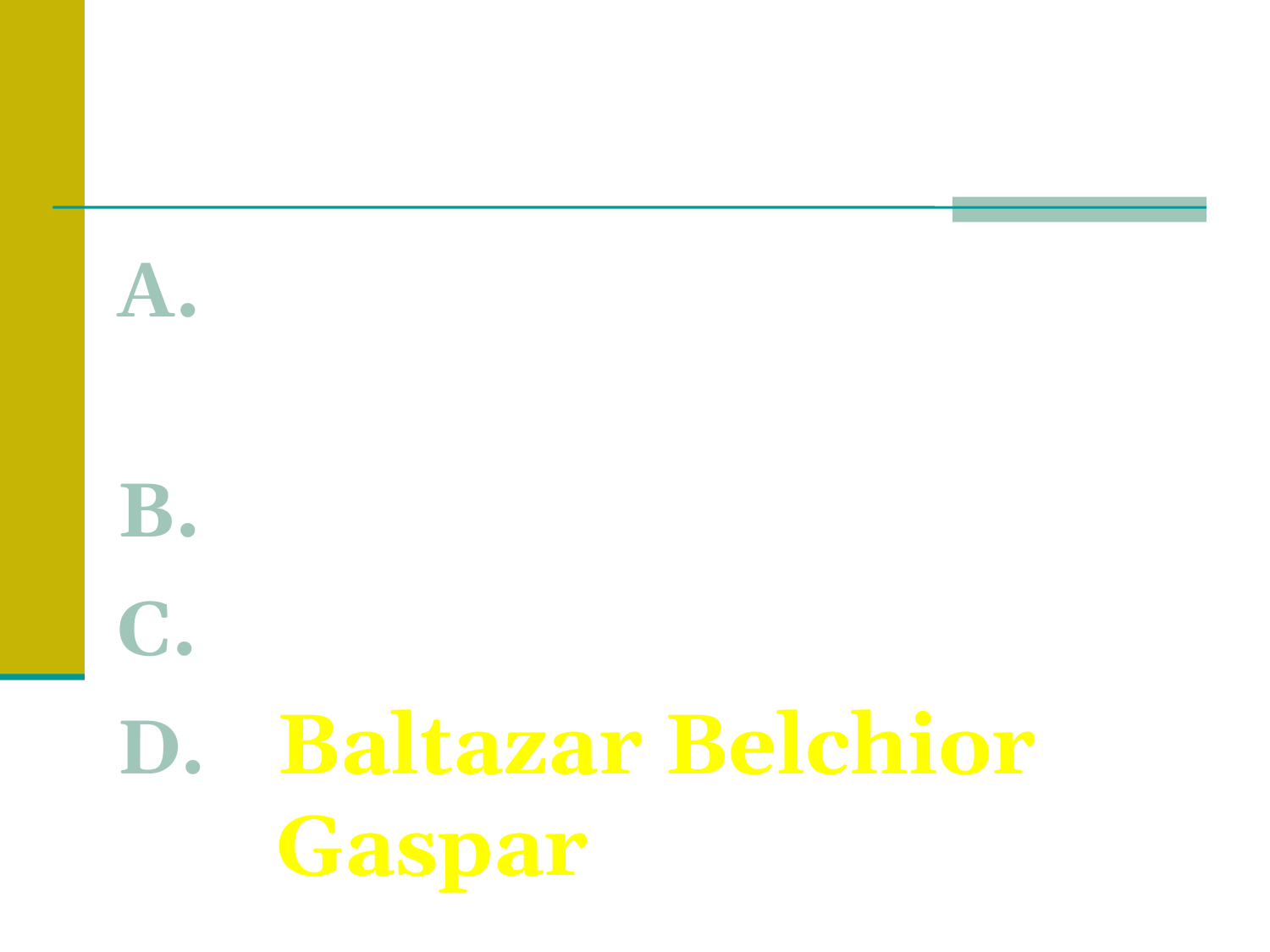

Resposta
Ananimas Misael Azarias
Simeão Levi Aser
Sólon Tales Cleóbulo
Baltazar Belchior Gaspar